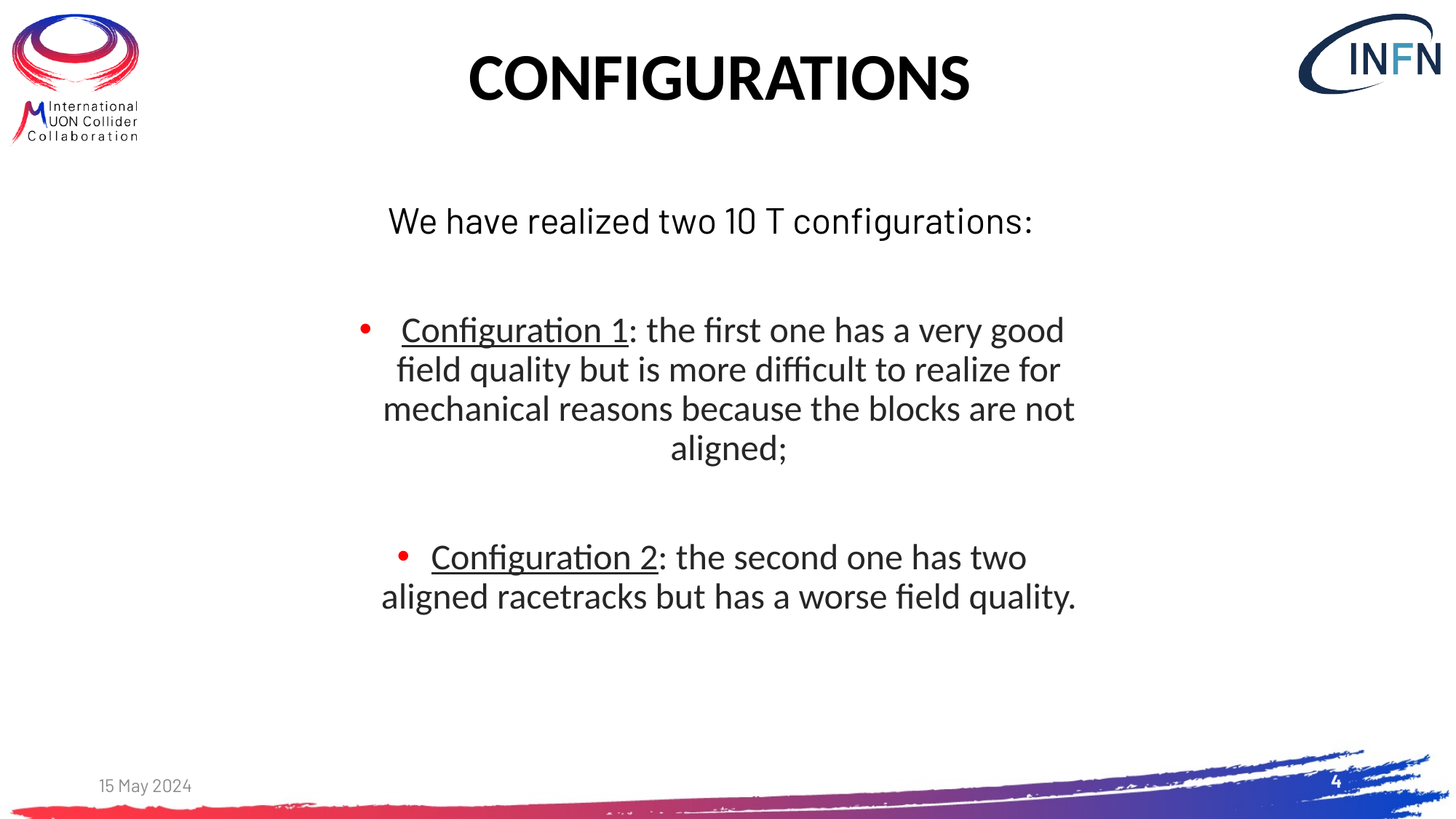

# CONFIGURATIONS
We have realized two 10 T configurations:

 Configuration 1: the first one has a very good field quality but is more difficult to realize for mechanical reasons because the blocks are not aligned;

Configuration 2: the second one has two aligned racetracks but has a worse field quality.
4
15 May 2024